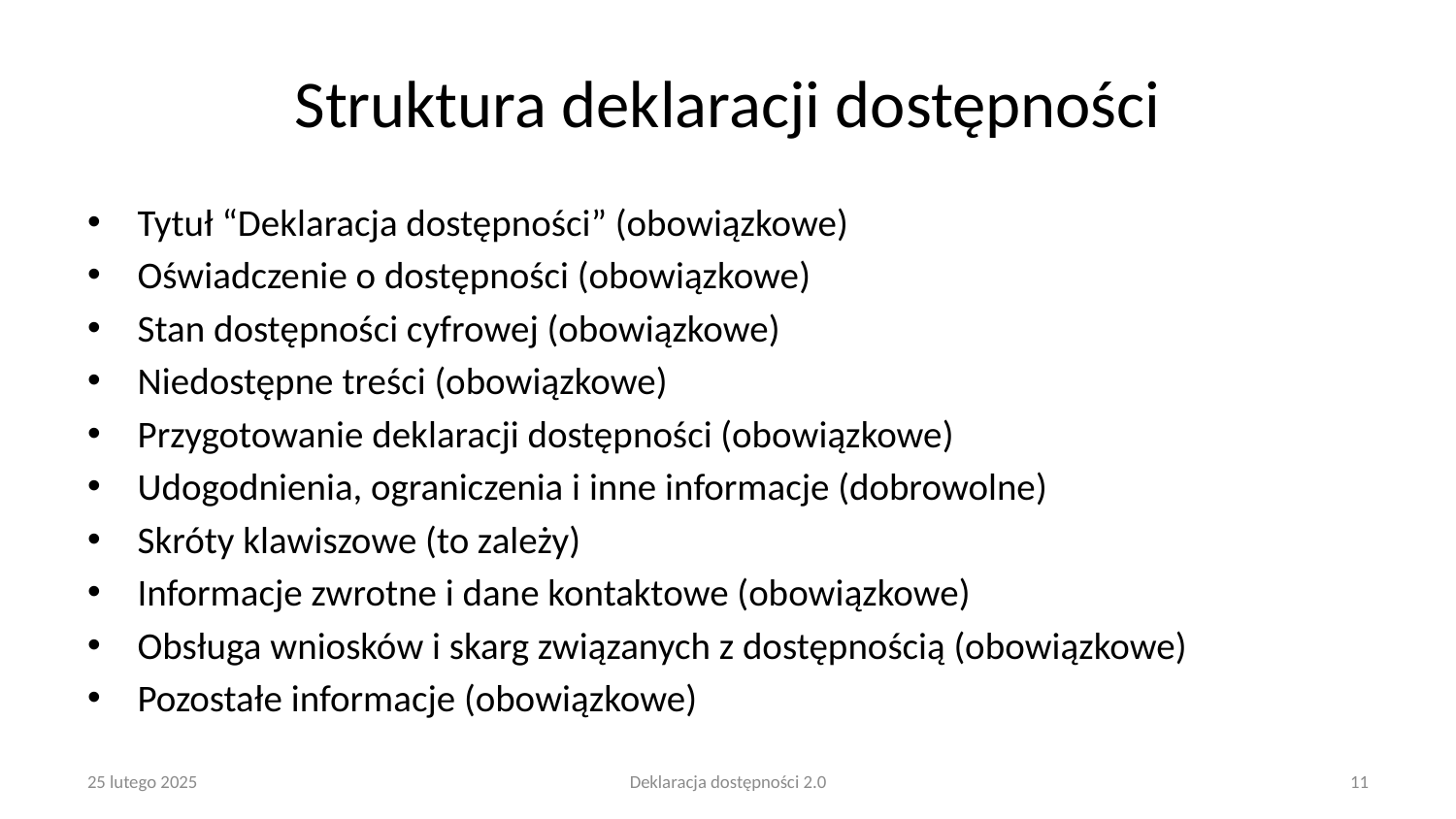

# Struktura deklaracji dostępności
Tytuł “Deklaracja dostępności” (obowiązkowe)
Oświadczenie o dostępności (obowiązkowe)
Stan dostępności cyfrowej (obowiązkowe)
Niedostępne treści (obowiązkowe)
Przygotowanie deklaracji dostępności (obowiązkowe)
Udogodnienia, ograniczenia i inne informacje (dobrowolne)
Skróty klawiszowe (to zależy)
Informacje zwrotne i dane kontaktowe (obowiązkowe)
Obsługa wniosków i skarg związanych z dostępnością (obowiązkowe)
Pozostałe informacje (obowiązkowe)
25 lutego 2025
Deklaracja dostępności 2.0
11